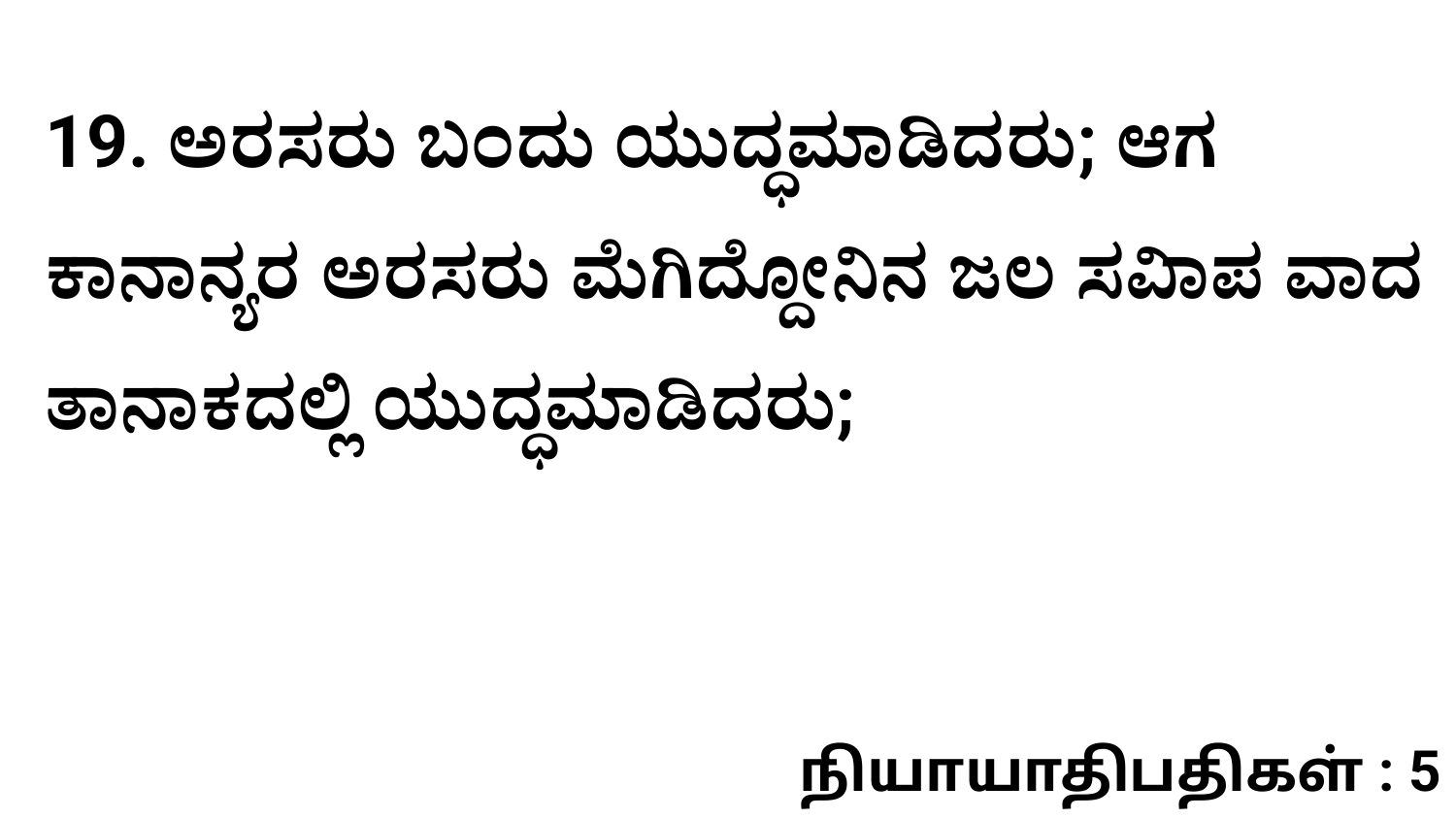

19. ಅರಸರು ಬಂದು ಯುದ್ಧಮಾಡಿದರು; ಆಗ ಕಾನಾನ್ಯರ ಅರಸರು ಮೆಗಿದ್ದೋನಿನ ಜಲ ಸವಿಾಪ ವಾದ ತಾನಾಕದಲ್ಲಿ ಯುದ್ಧಮಾಡಿದರು;
நியாயாதிபதிகள் : 5